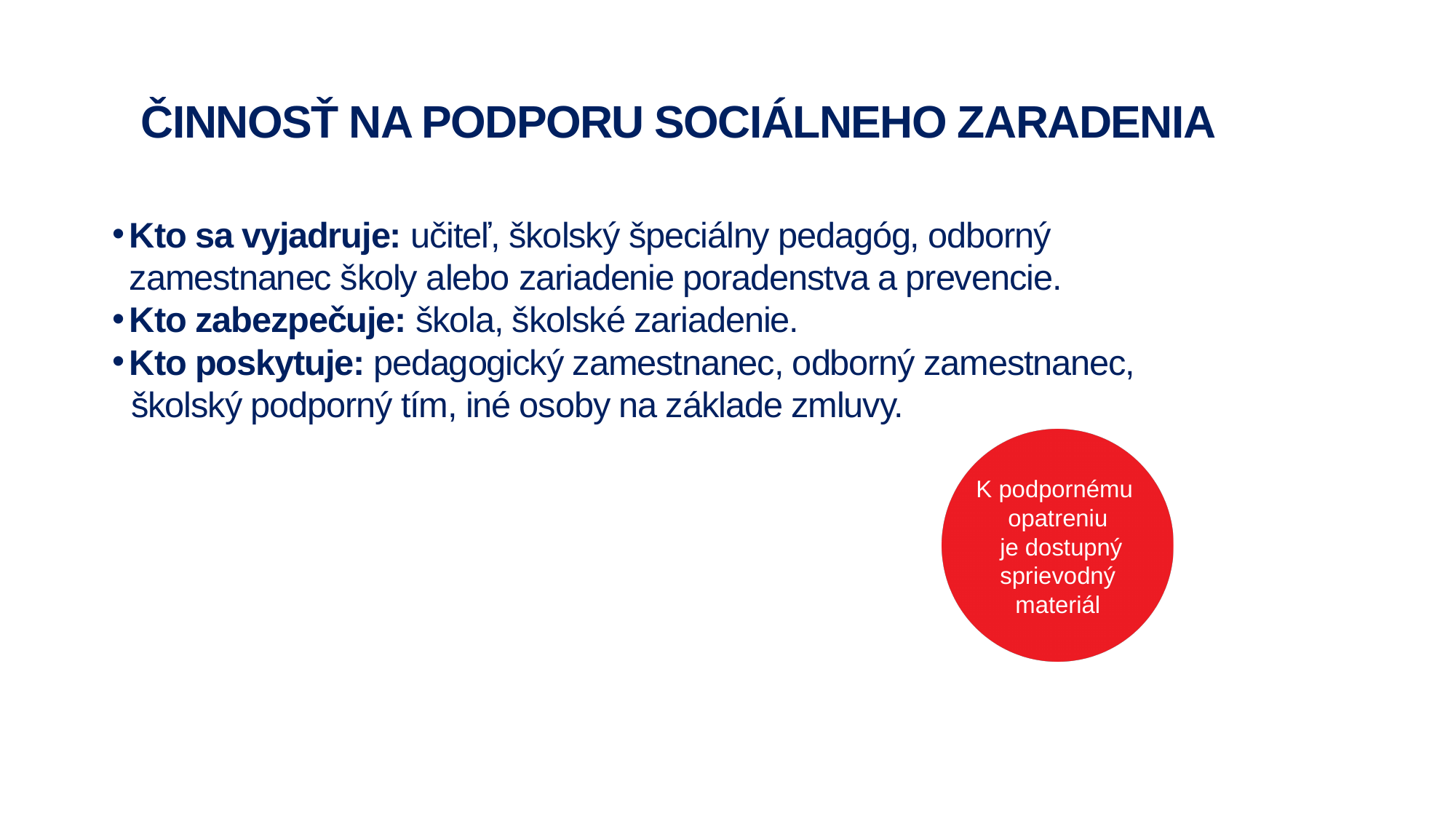

ČINNOSŤ NA PODPORU SOCIÁLNEHO ZARADENIA
Kto sa vyjadruje: učiteľ, školský špeciálny pedagóg, odborný zamestnanec školy alebo zariadenie poradenstva a prevencie.
Kto zabezpečuje: škola, školské zariadenie.
Kto poskytuje: pedagogický zamestnanec, odborný zamestnanec,
  školský podporný tím, iné osoby na základe zmluvy.

K podpornému
opatreniu
 je dostupný sprievodný materiál